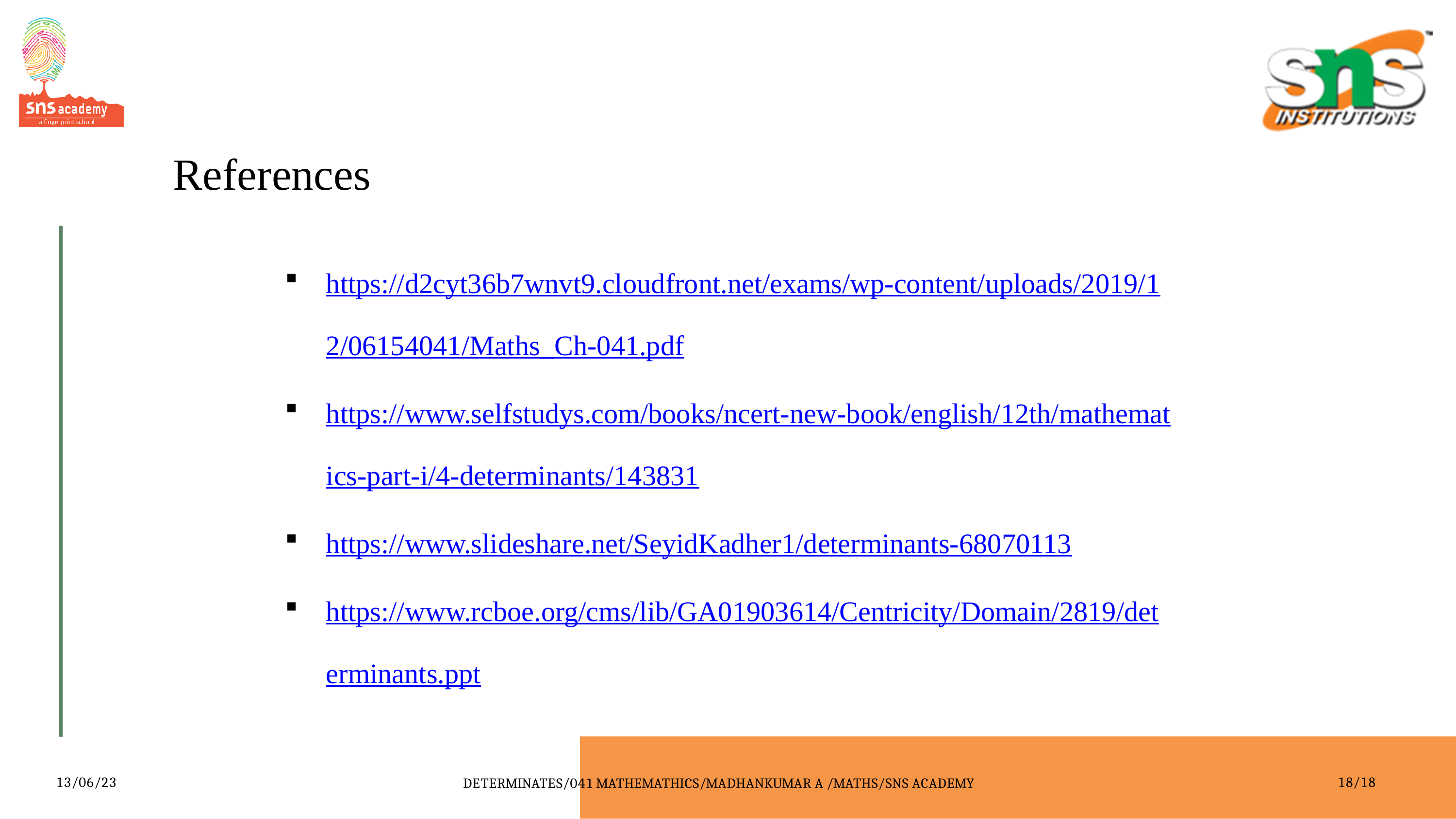

References

https://d2cyt36b7wnvt9.cloudfront.net/exams/wp-content/uploads/2019/12/06154041/Maths_Ch-041.pdf
https://www.selfstudys.com/books/ncert-new-book/english/12th/mathematics-part-i/4-determinants/143831
https://www.slideshare.net/SeyidKadher1/determinants-68070113
https://www.rcboe.org/cms/lib/GA01903614/Centricity/Domain/2819/determinants.ppt

13/06/23
DETERMINATES/041 MATHEMATHICS/MADHANKUMAR A /MATHS/SNS ACADEMY
18
18/18